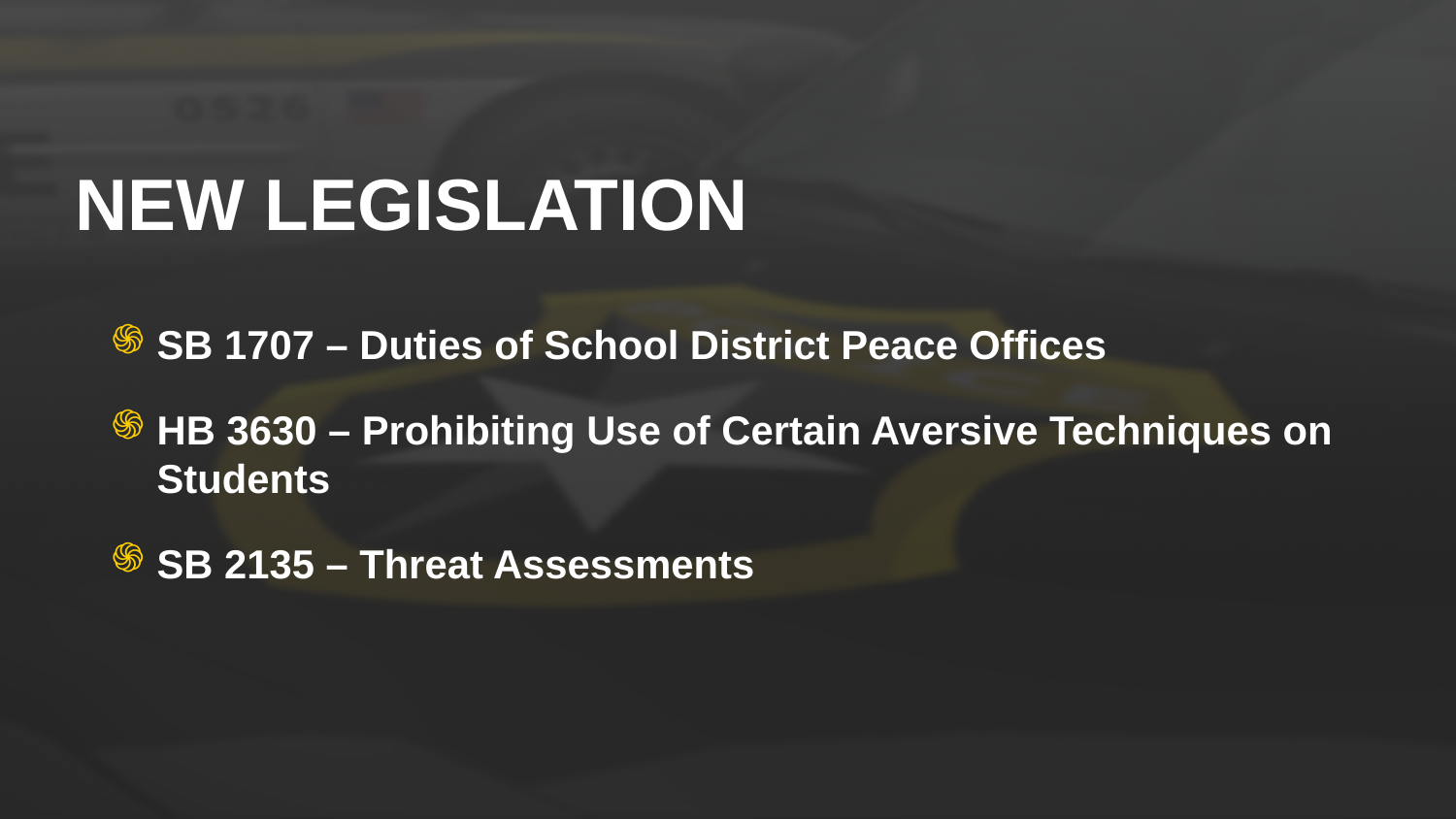

# NEW LEGISLATION
SB 1707 – Duties of School District Peace Offices
HB 3630 – Prohibiting Use of Certain Aversive Techniques on Students
SB 2135 – Threat Assessments